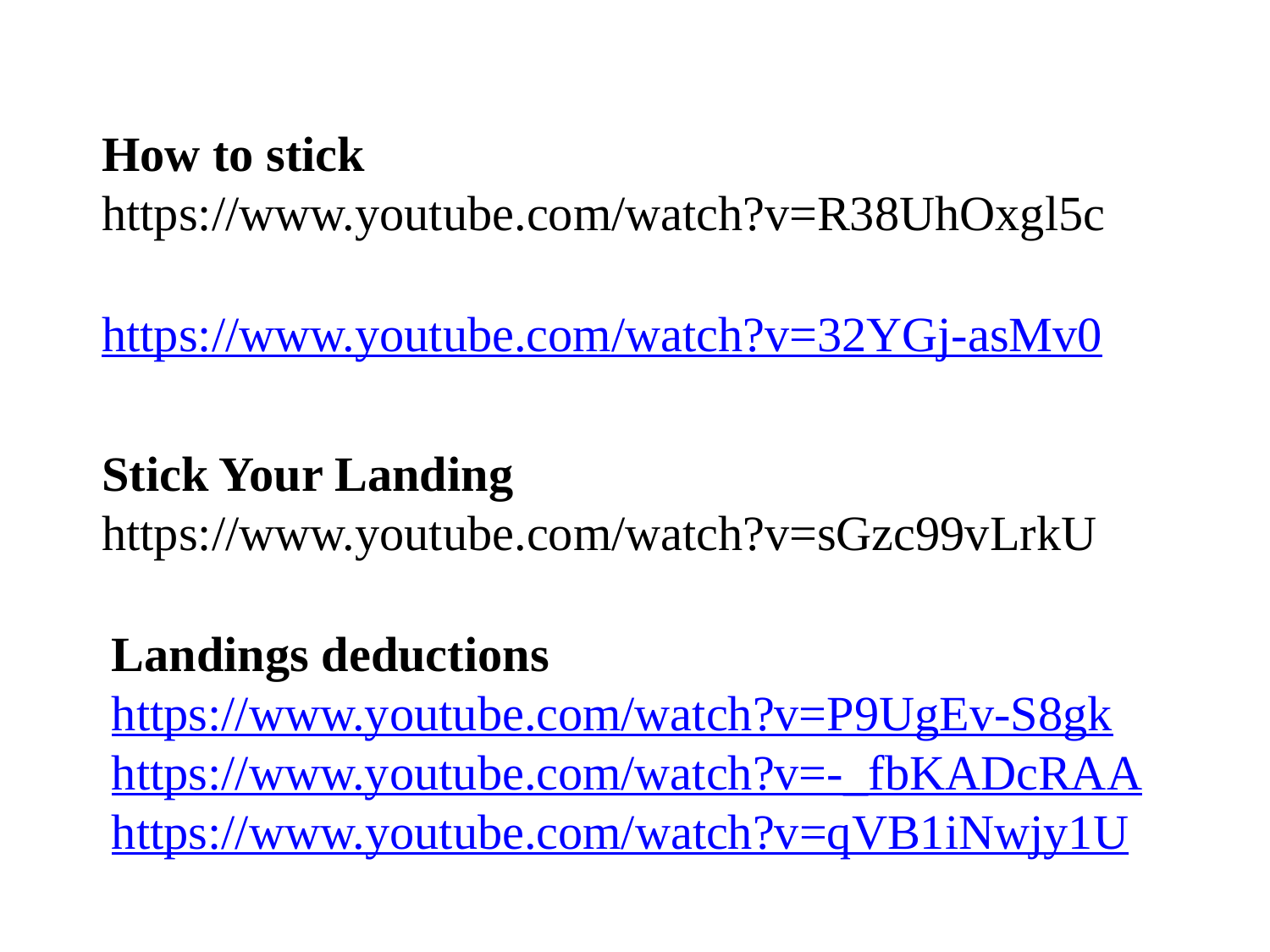

How to stick
https://www.youtube.com/watch?v=R38UhOxgl5c
https://www.youtube.com/watch?v=32YGj-asMv0
Stick Your Landing
https://www.youtube.com/watch?v=sGzc99vLrkU
Landings deductions
https://www.youtube.com/watch?v=P9UgEv-S8gk
https://www.youtube.com/watch?v=-_fbKADcRAA
https://www.youtube.com/watch?v=qVB1iNwjy1U